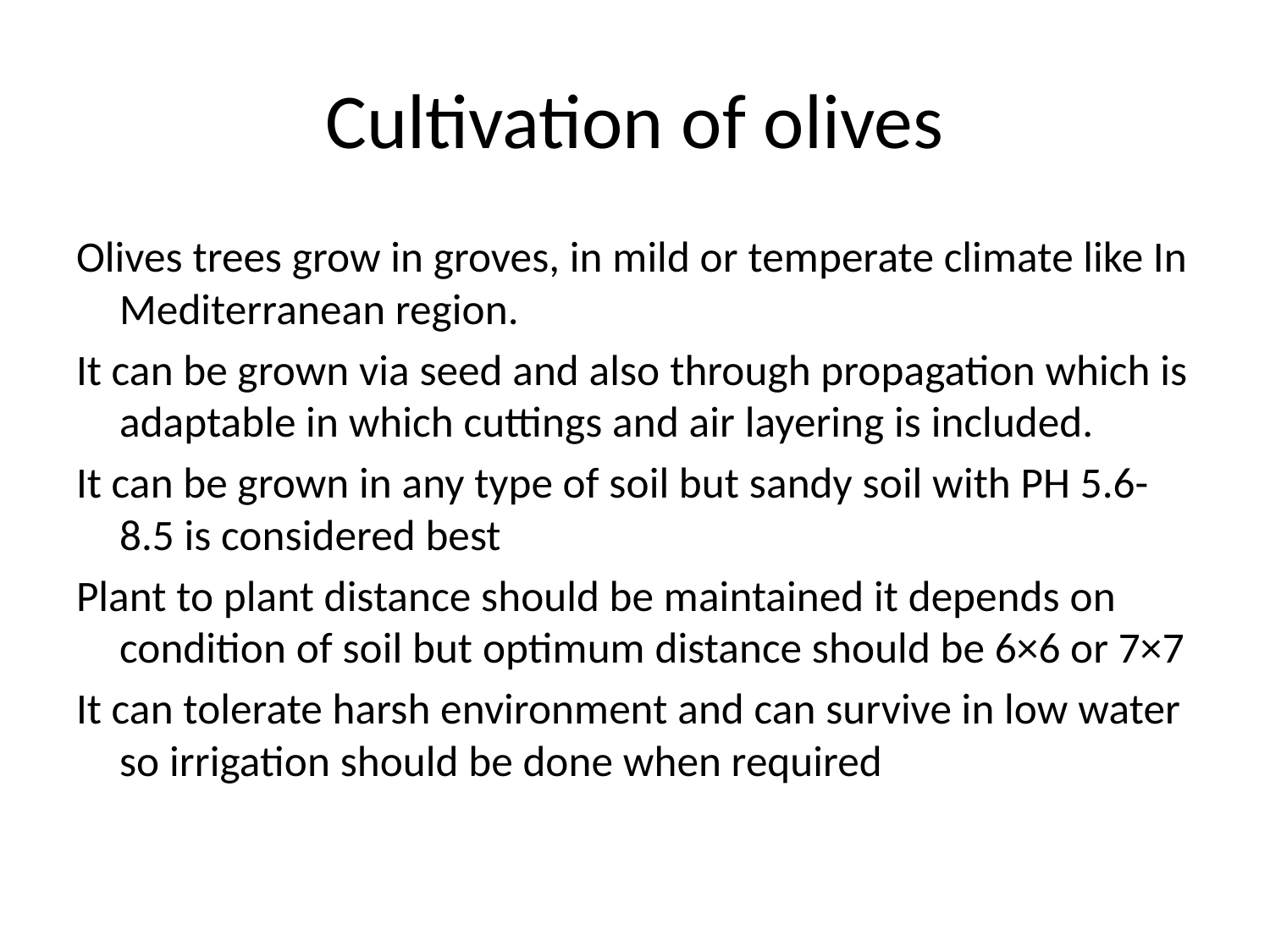

# Cultivation of olives
Olives trees grow in groves, in mild or temperate climate like In Mediterranean region.
It can be grown via seed and also through propagation which is adaptable in which cuttings and air layering is included.
It can be grown in any type of soil but sandy soil with PH 5.6-8.5 is considered best
Plant to plant distance should be maintained it depends on condition of soil but optimum distance should be 6×6 or 7×7
It can tolerate harsh environment and can survive in low water so irrigation should be done when required